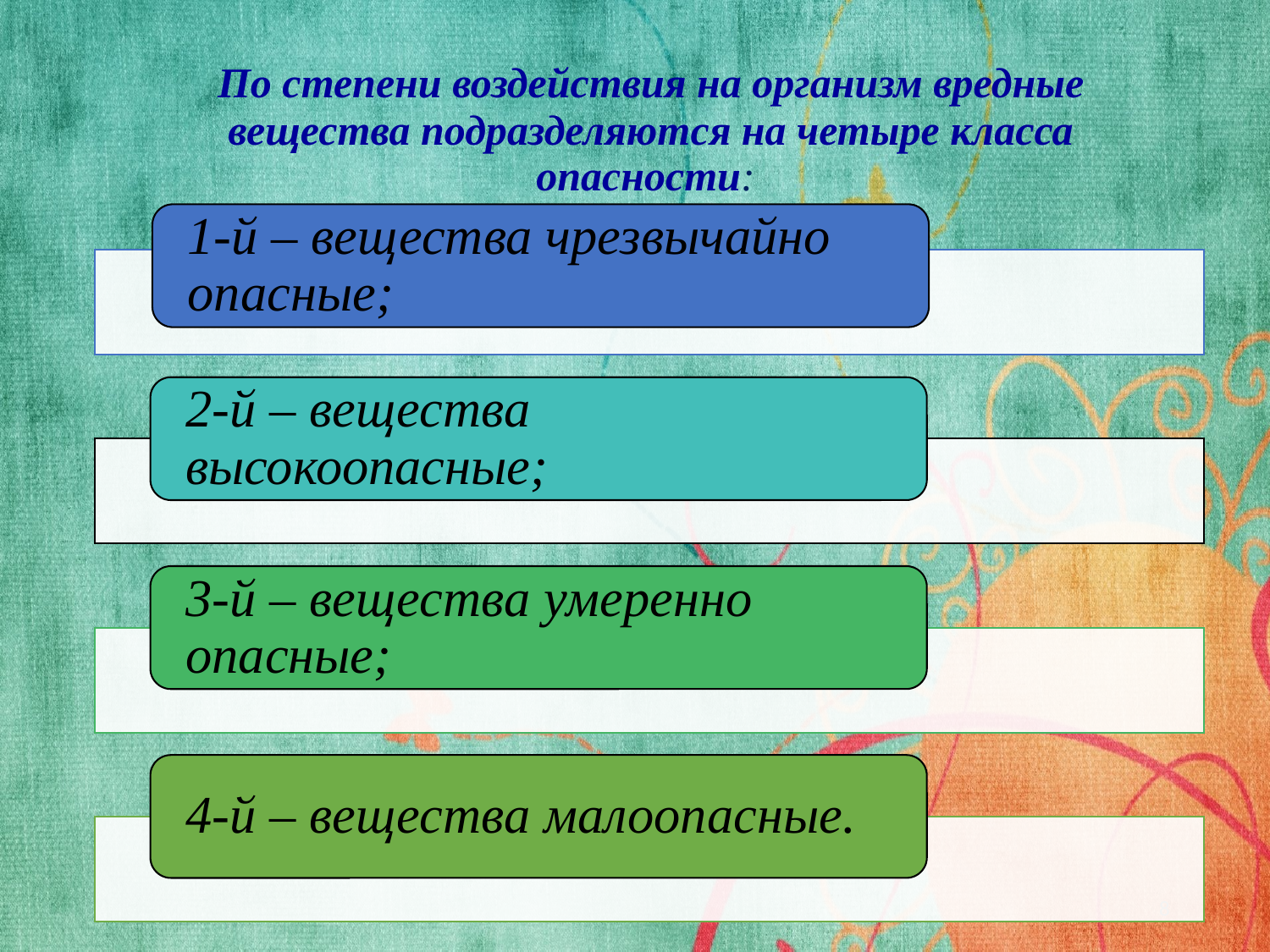

По степени воздействия на организм вредные вещества подразделяются на четыре класса опасности:
1-й – вещества чрезвычайно опасные;
2-й – вещества высокоопасные;
3-й – вещества умеренно опасные;
4-й – вещества малоопасные.
8